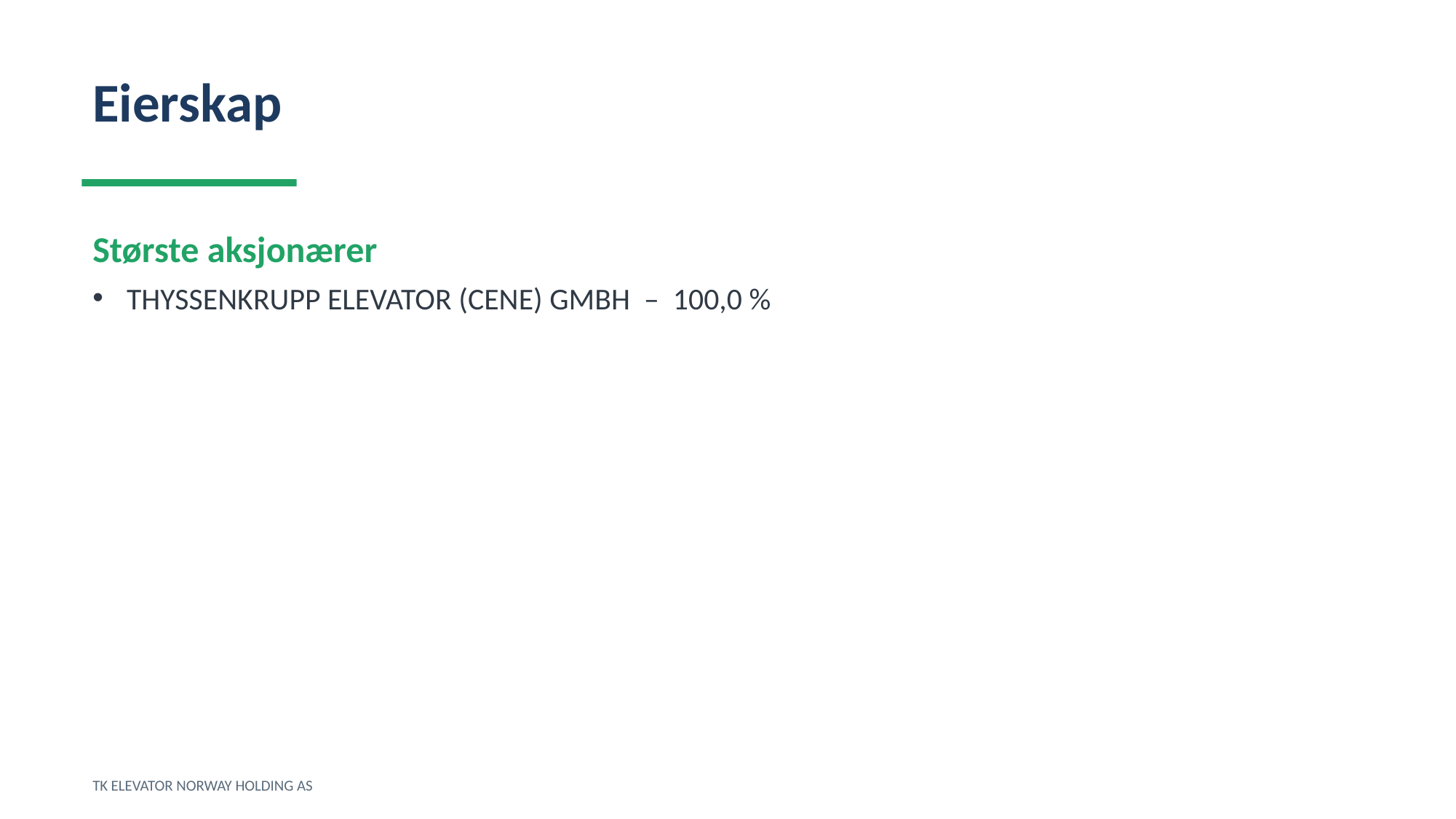

Eierskap

Største aksjonærer
THYSSENKRUPP ELEVATOR (CENE) GMBH  –  100,0 %
TK ELEVATOR NORWAY HOLDING AS